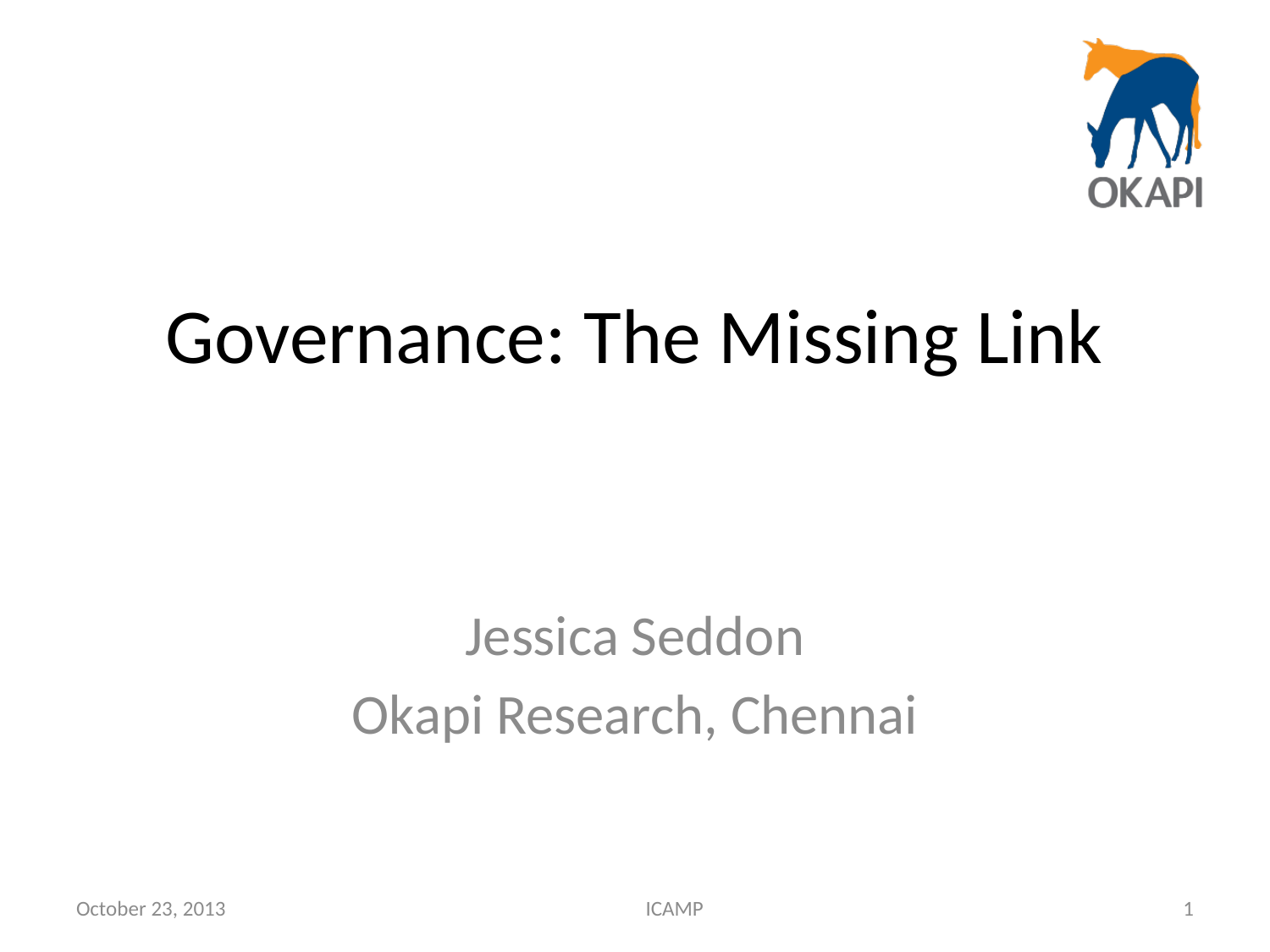

# Governance: The Missing Link

Jessica Seddon
Okapi Research, Chennai
October 23, 2013
ICAMP
1